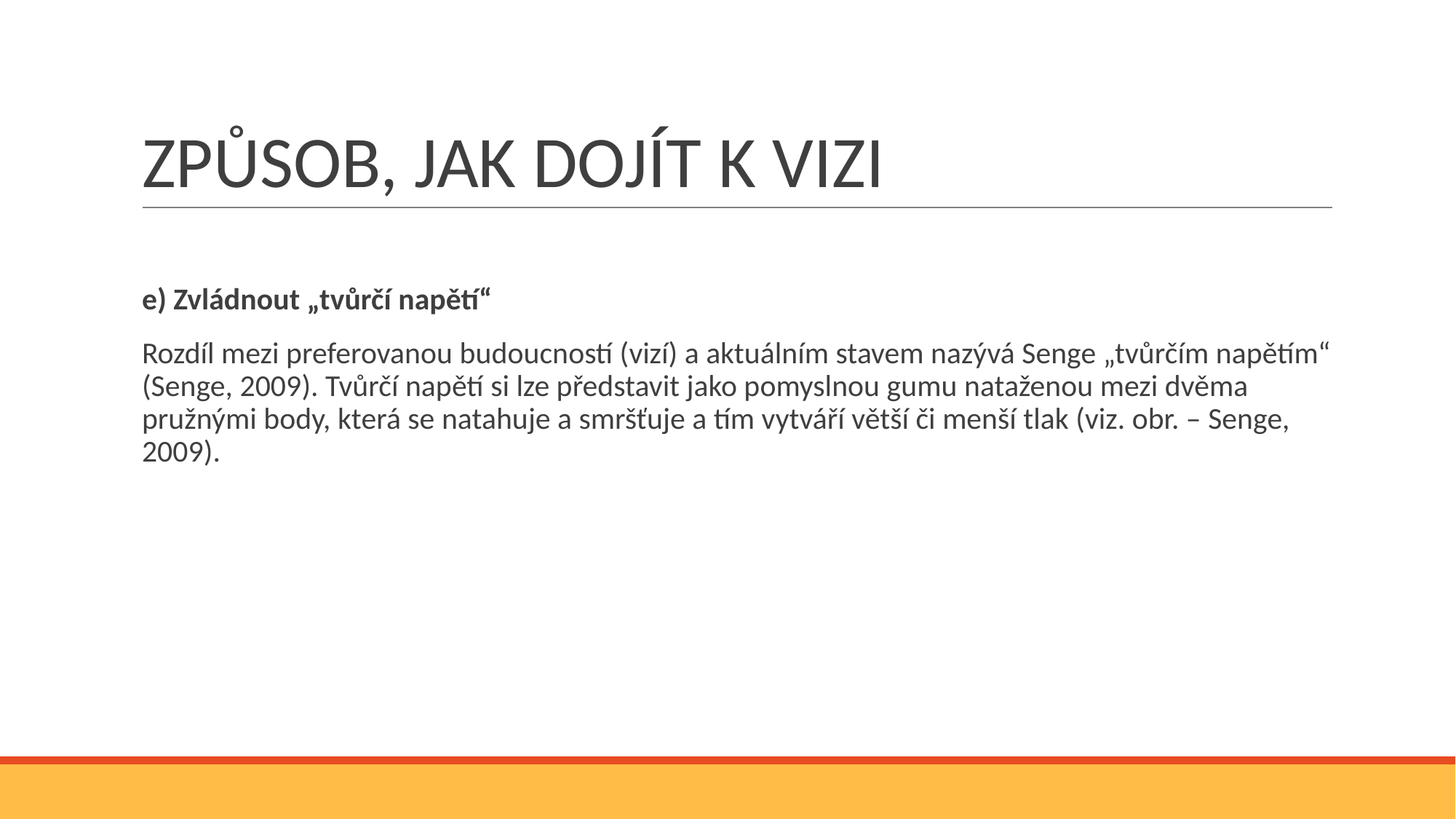

# ZPŮSOB, JAK DOJÍT K VIZI

e) Zvládnout „tvůrčí napětí“
Rozdíl mezi preferovanou budoucností (vizí) a aktuálním stavem nazývá Senge „tvůrčím napětím“ (Senge, 2009). Tvůrčí napětí si lze představit jako pomyslnou gumu nataženou mezi dvěma pružnými body, která se natahuje a smršťuje a tím vytváří větší či menší tlak (viz. obr. – Senge, 2009).